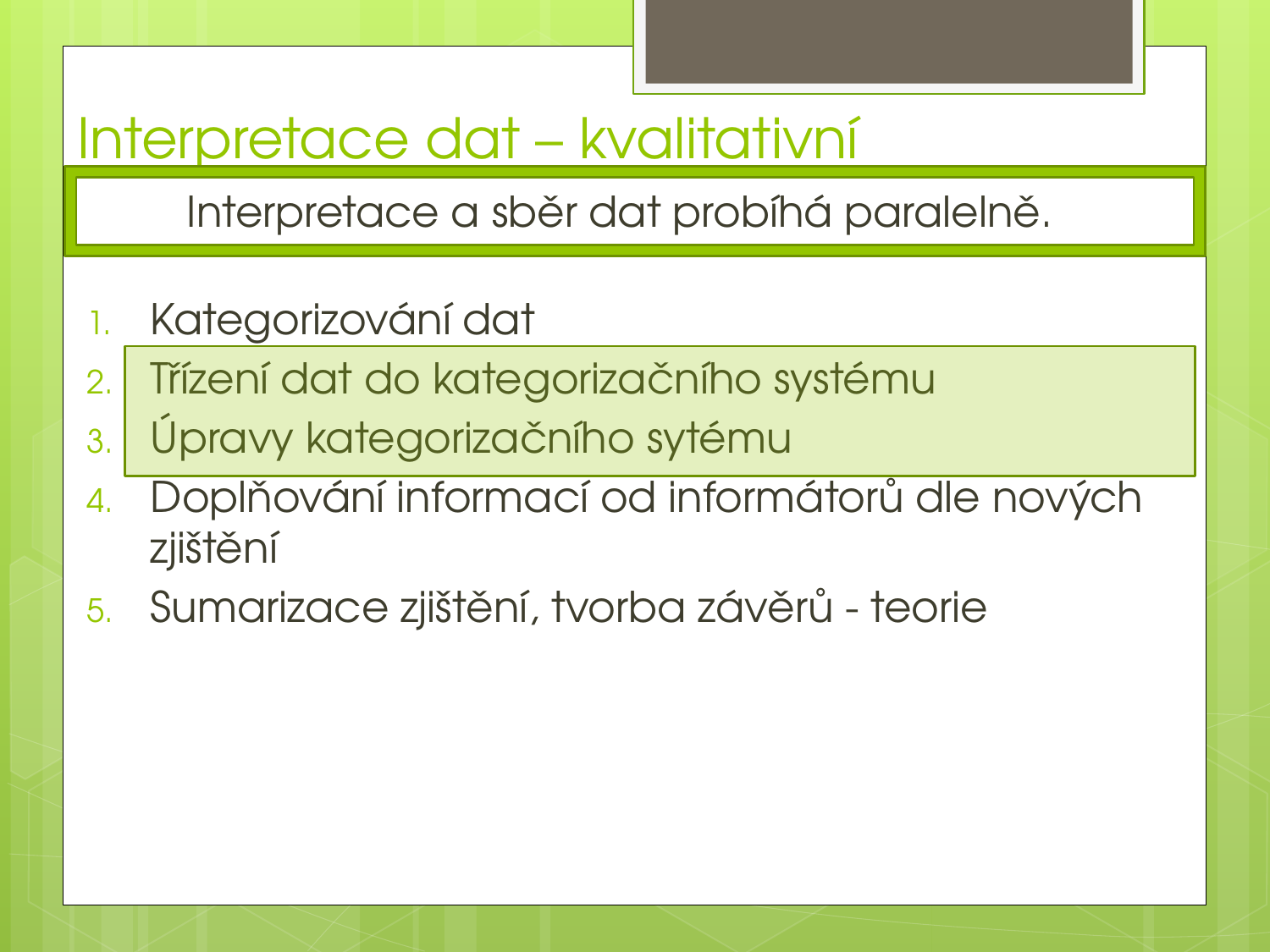

# Interpretace dat – kvalitativní

Interpretace a sběr dat probíhá paralelně.
Kategorizování dat
Třízení dat do kategorizačního systému
Úpravy kategorizačního sytému
Doplňování informací od informátorů dle nových zjištění
Sumarizace zjištění, tvorba závěrů - teorie